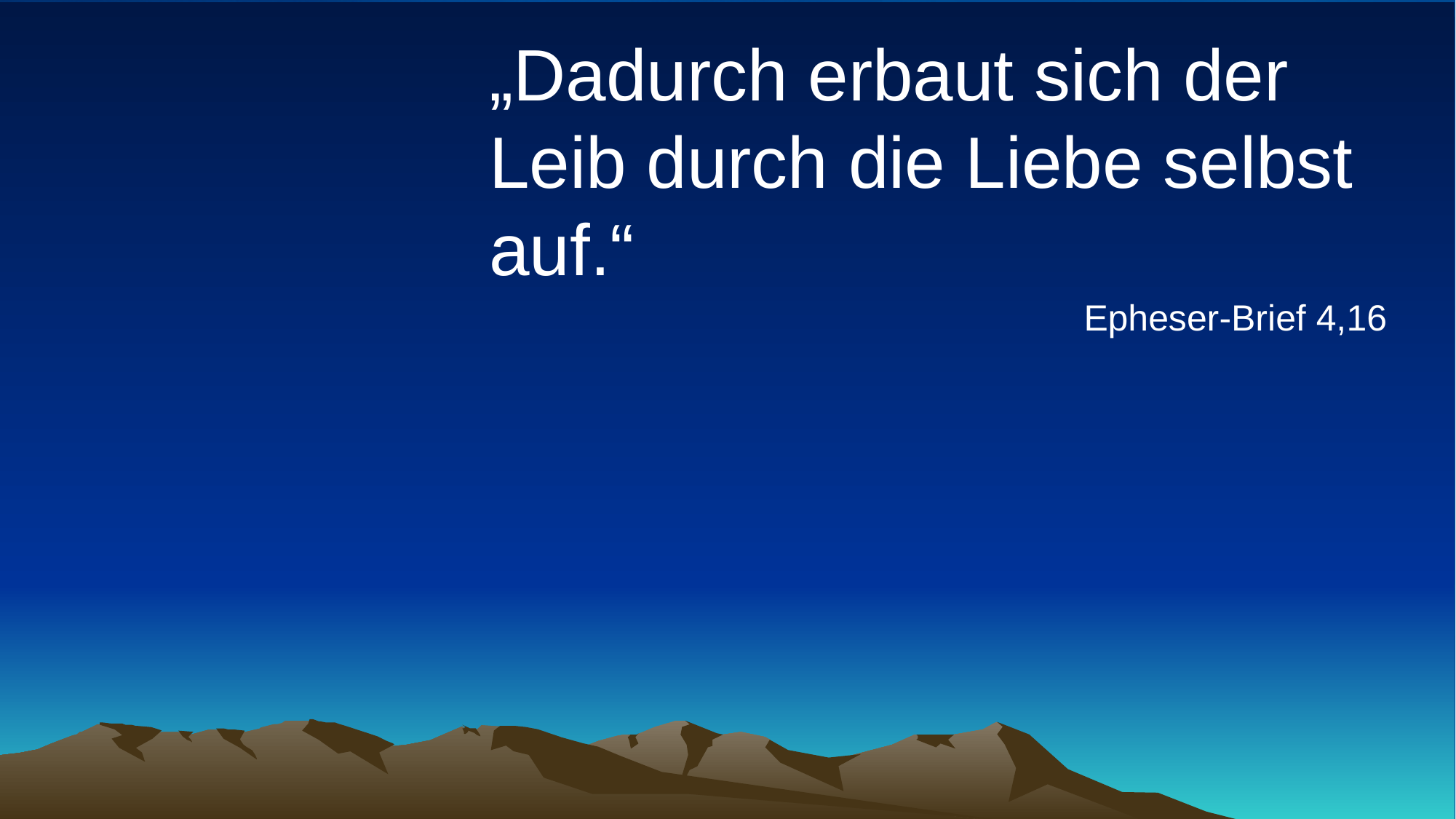

# „Dadurch erbaut sich der Leib durch die Liebe selbst auf.“
Epheser-Brief 4,16